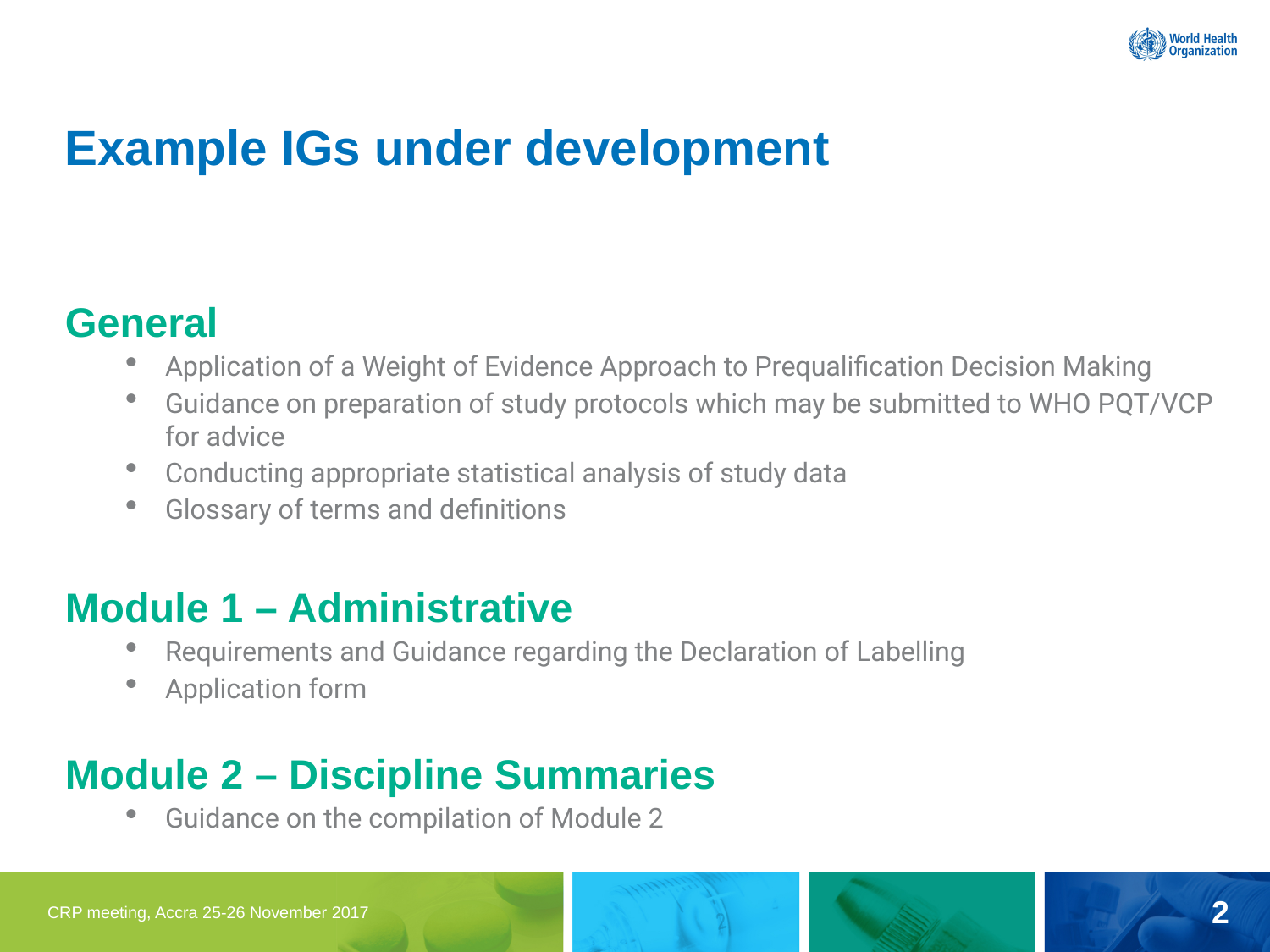

# Example IGs under development
General
Application of a Weight of Evidence Approach to Prequalification Decision Making
Guidance on preparation of study protocols which may be submitted to WHO PQT/VCP for advice
Conducting appropriate statistical analysis of study data
Glossary of terms and definitions

Module 1 – Administrative
Requirements and Guidance regarding the Declaration of Labelling
Application form

Module 2 – Discipline Summaries
Guidance on the compilation of Module 2

2
CRP meeting, Accra 25-26 November 2017